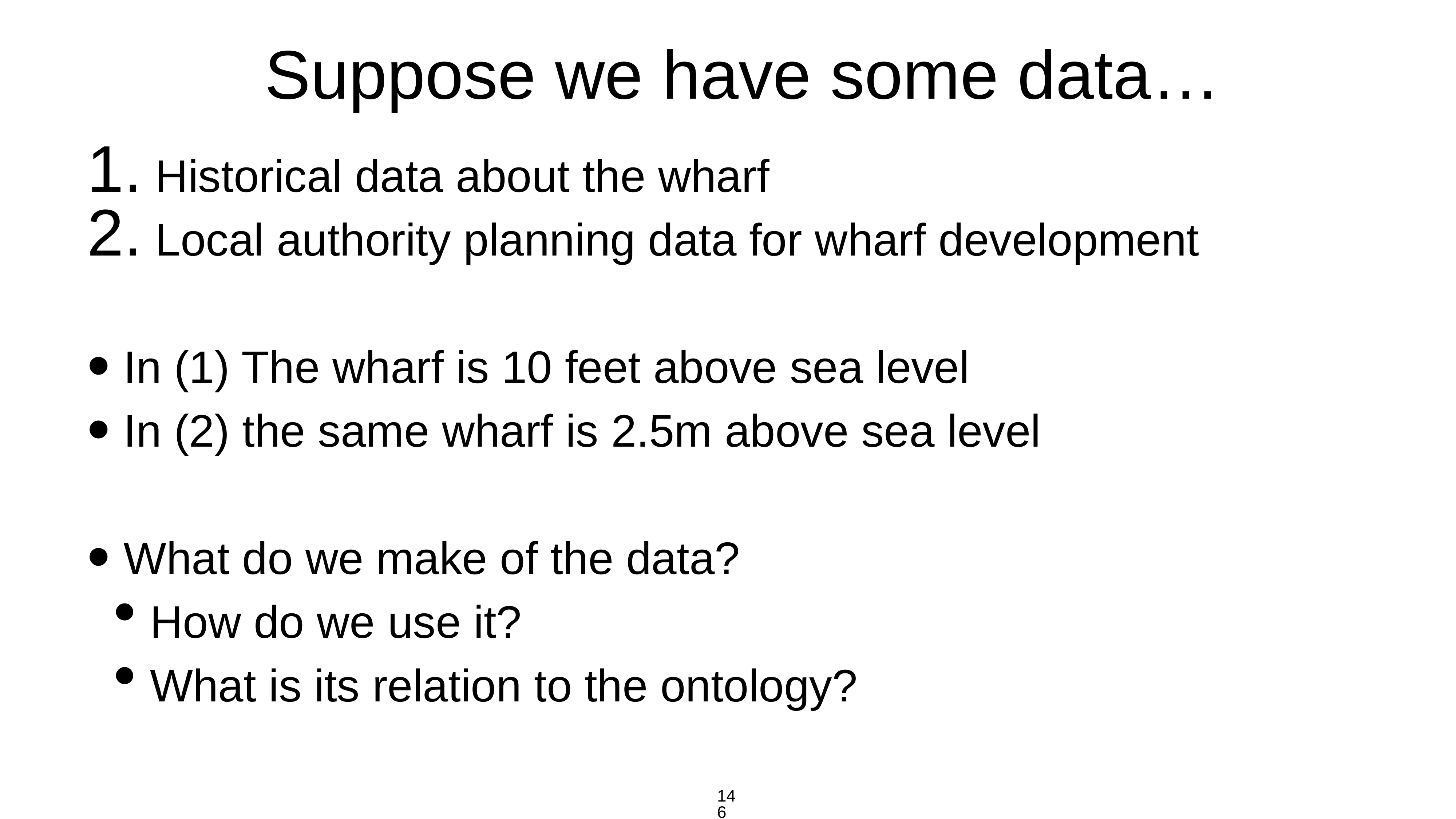

# Suppose we have some data…
Historical data about the wharf
Local authority planning data for wharf development

In (1) The wharf is 10 feet above sea level
In (2) the same wharf is 2.5m above sea level

What do we make of the data?
How do we use it?
What is its relation to the ontology?
146